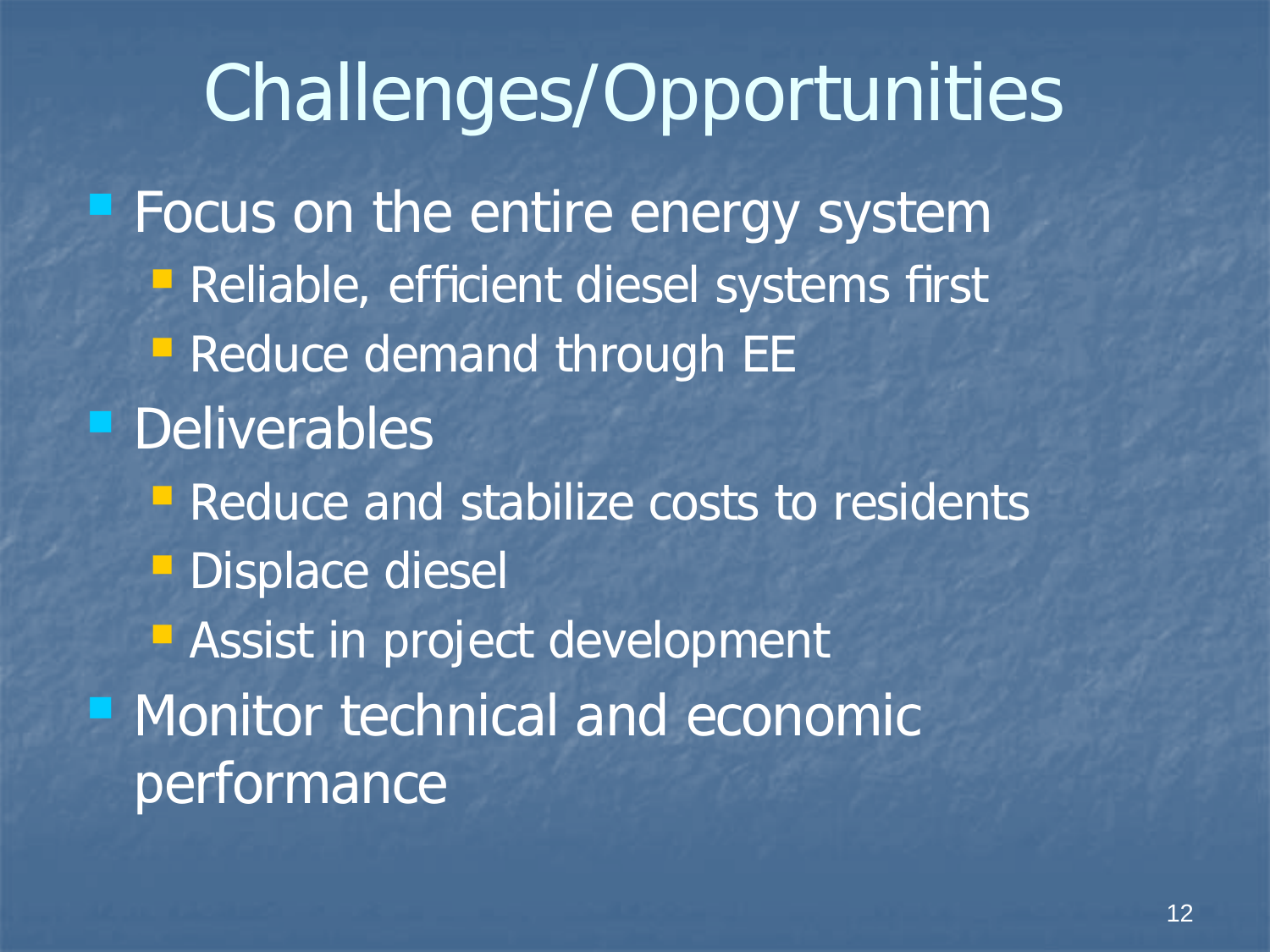

# Challenges/Opportunities
Focus on the entire energy system
Reliable, efficient diesel systems first
Reduce demand through EE
Deliverables
Reduce and stabilize costs to residents
Displace diesel
Assist in project development
Monitor technical and economic performance
12